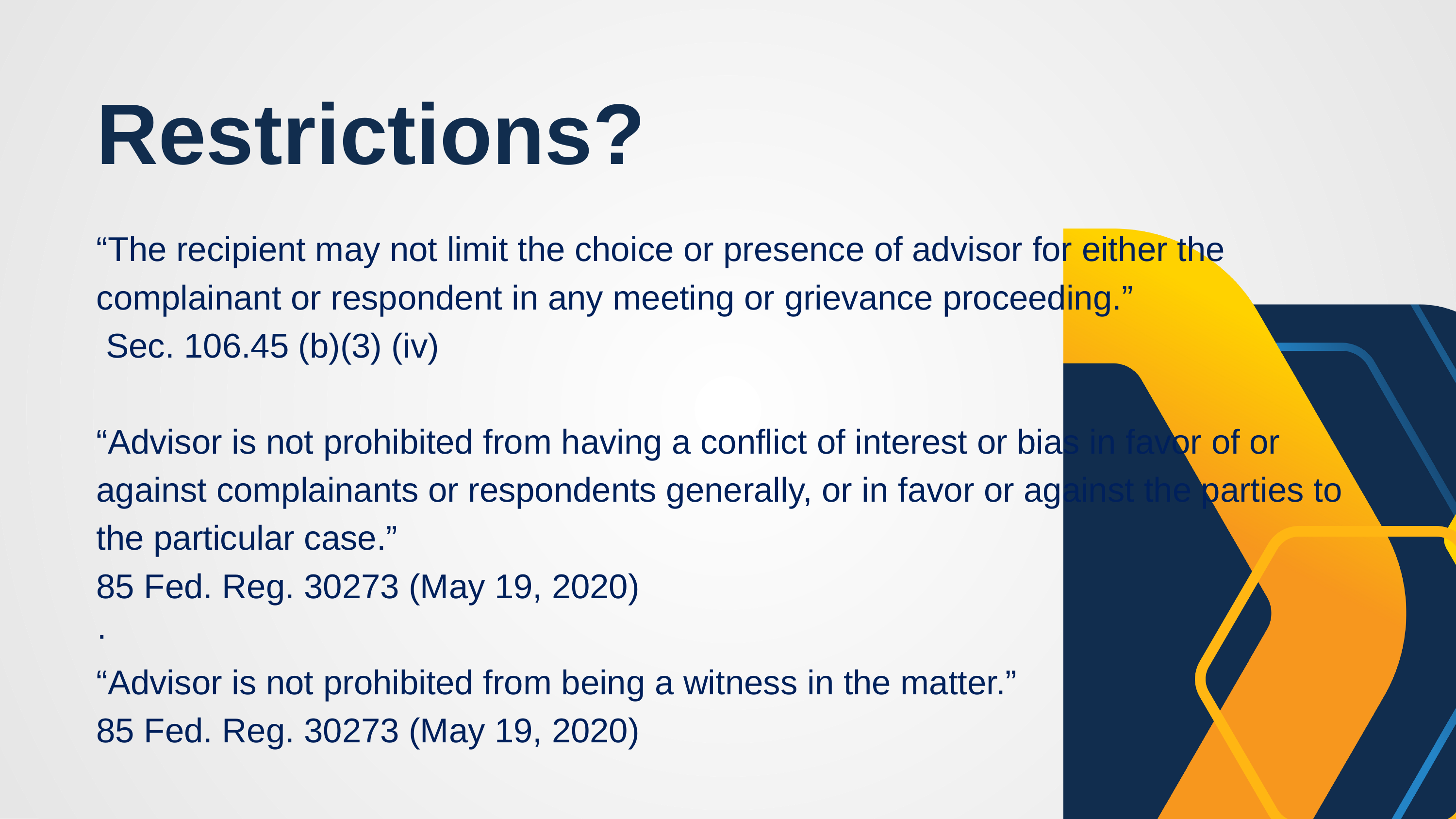

Restrictions?
“The recipient may not limit the choice or presence of advisor for either the complainant or respondent in any meeting or grievance proceeding.”
 Sec. 106.45 (b)(3) (iv)

“Advisor is not prohibited from having a conflict of interest or bias in favor of or against complainants or respondents generally, or in favor or against the parties to the particular case.”
85 Fed. Reg. 30273 (May 19, 2020)
·
“Advisor is not prohibited from being a witness in the matter.”
85 Fed. Reg. 30273 (May 19, 2020)